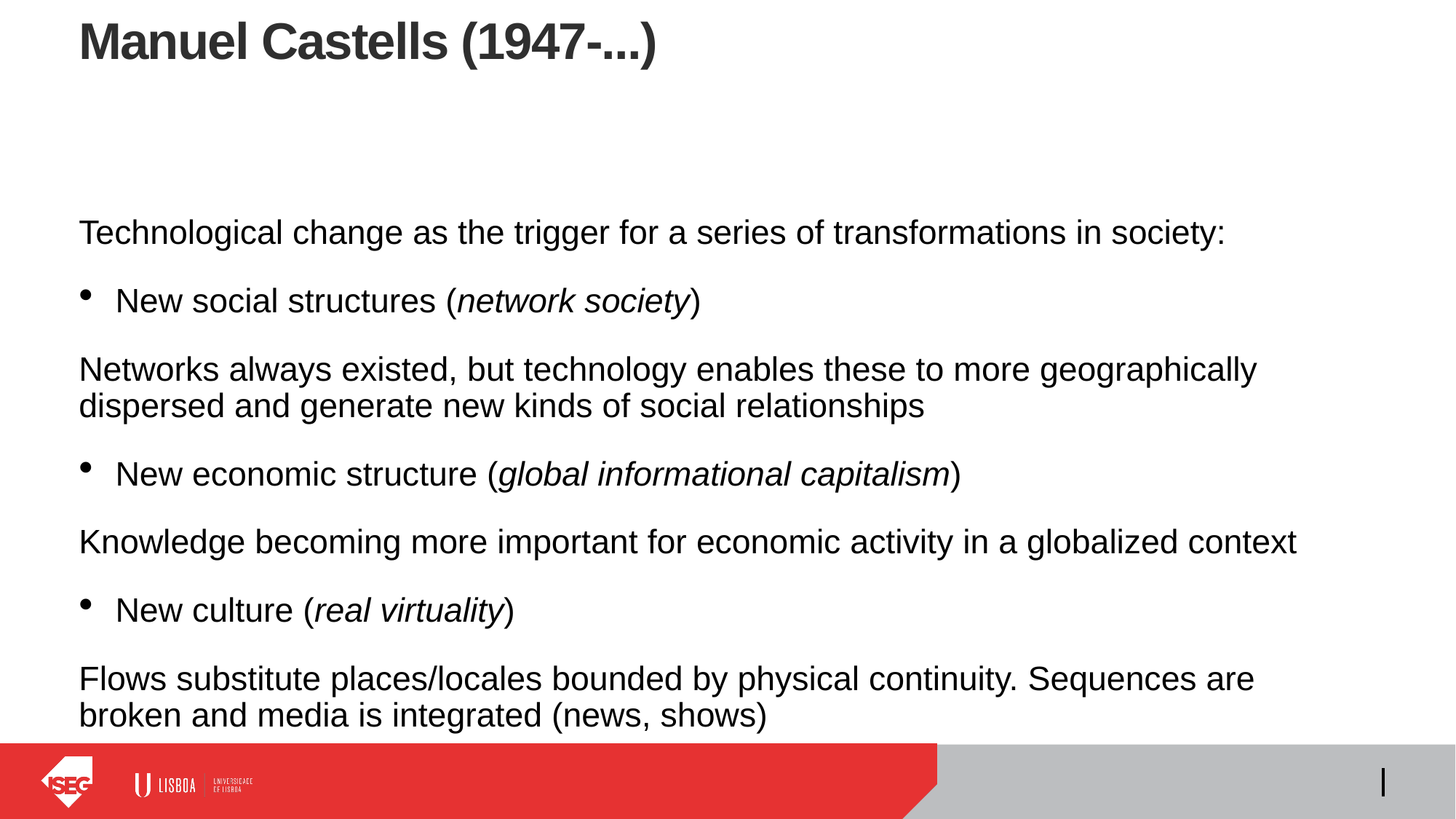

# Manuel Castells (1947-...)
Technological change as the trigger for a series of transformations in society:
New social structures (network society)
Networks always existed, but technology enables these to more geographically dispersed and generate new kinds of social relationships
New economic structure (global informational capitalism)
Knowledge becoming more important for economic activity in a globalized context
New culture (real virtuality)
Flows substitute places/locales bounded by physical continuity. Sequences are broken and media is integrated (news, shows)